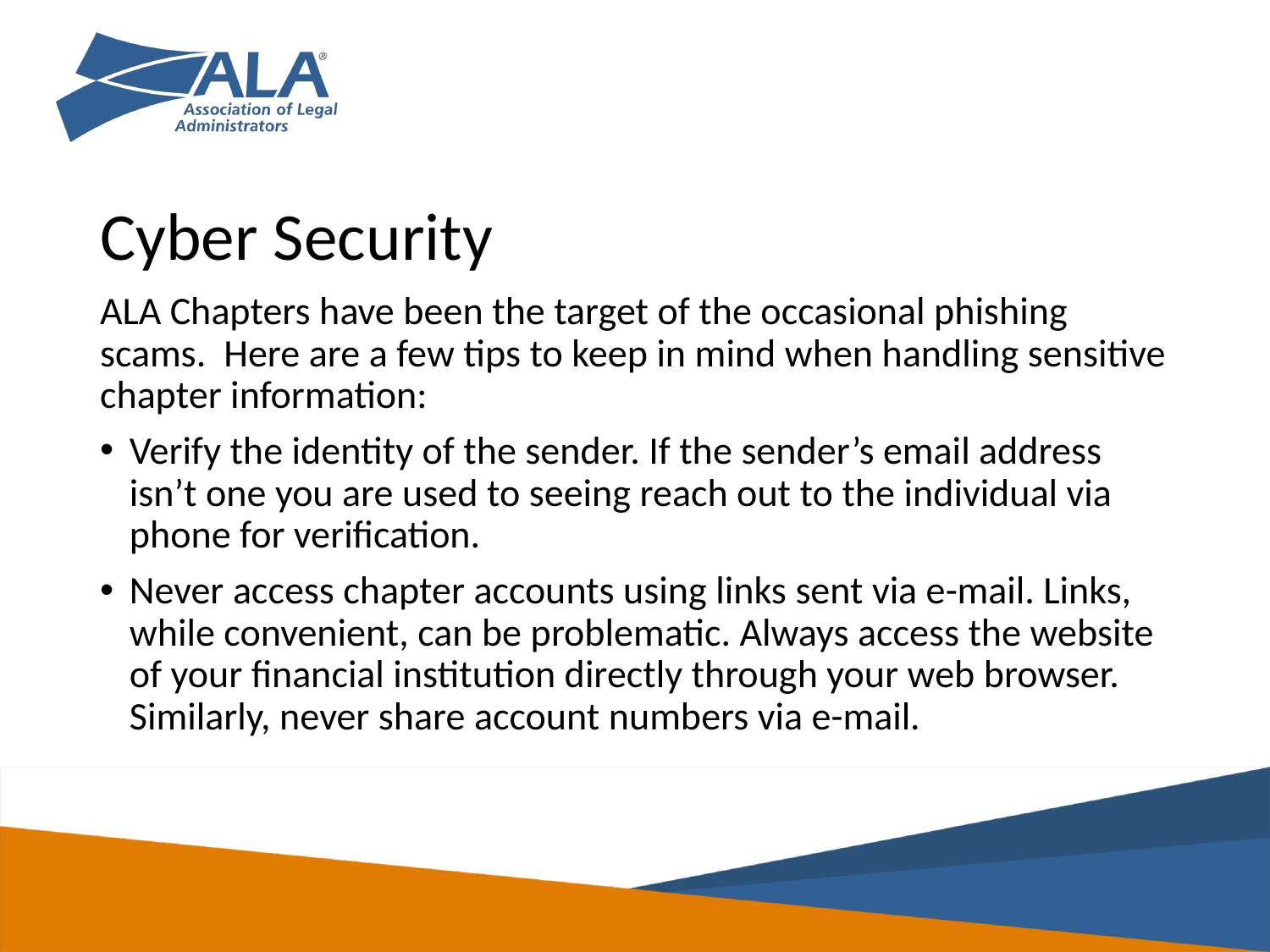

# Cyber Security
ALA Chapters have been the target of the occasional phishing scams.  Here are a few tips to keep in mind when handling sensitive chapter information:
Verify the identity of the sender. If the sender’s email address isn’t one you are used to seeing reach out to the individual via phone for verification.
Never access chapter accounts using links sent via e-mail. Links, while convenient, can be problematic. Always access the website of your financial institution directly through your web browser. Similarly, never share account numbers via e-mail.